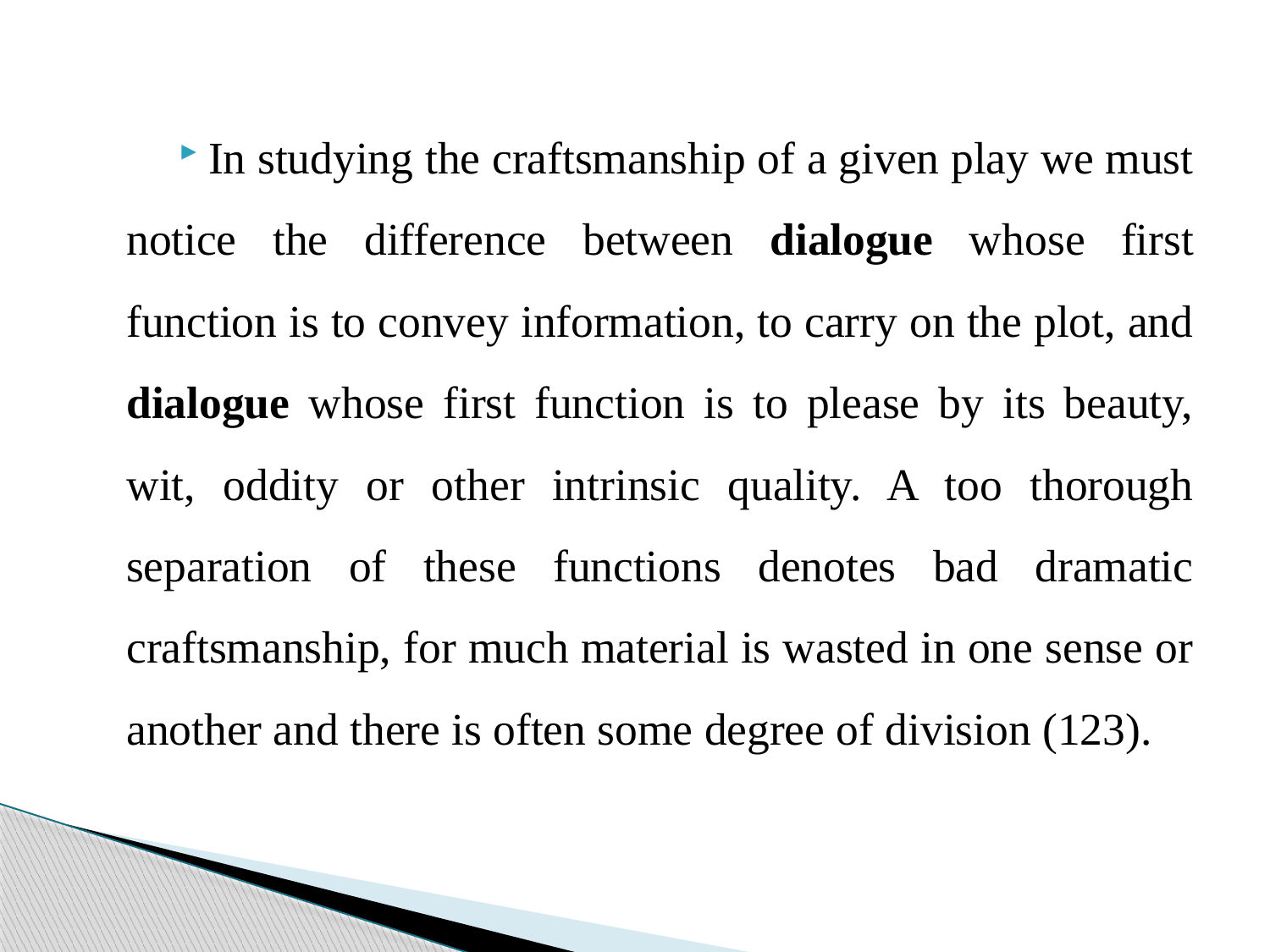

In studying the craftsmanship of a given play we must notice the difference between dialogue whose first function is to convey information, to carry on the plot, and dialogue whose first function is to please by its beauty, wit, oddity or other intrinsic quality. A too thorough separation of these functions denotes bad dramatic craftsmanship, for much material is wasted in one sense or another and there is often some degree of division (123).